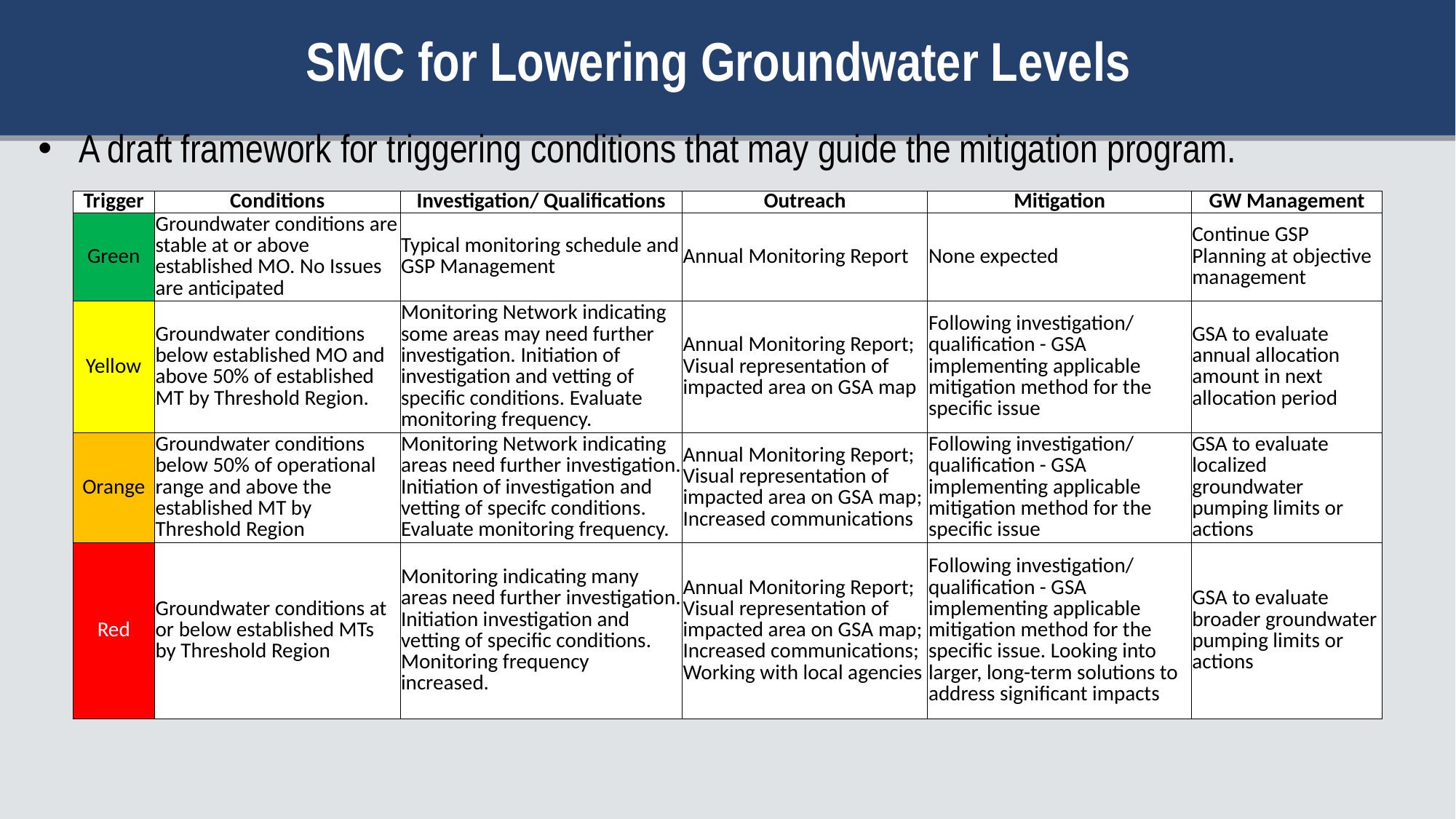

# SMC for Lowering Groundwater Levels
A draft framework for triggering conditions that may guide the mitigation program.
| Trigger | Conditions | Investigation/ Qualifications | Outreach | Mitigation | GW Management |
| --- | --- | --- | --- | --- | --- |
| Green | Groundwater conditions are stable at or above established MO. No Issues are anticipated | Typical monitoring schedule and GSP Management | Annual Monitoring Report | None expected | Continue GSP Planning at objective management |
| Yellow | Groundwater conditions below established MO and above 50% of established MT by Threshold Region. | Monitoring Network indicating some areas may need further investigation. Initiation of investigation and vetting of specific conditions. Evaluate monitoring frequency. | Annual Monitoring Report; Visual representation of impacted area on GSA map | Following investigation/ qualification - GSA implementing applicable mitigation method for the specific issue | GSA to evaluate annual allocation amount in next allocation period |
| Orange | Groundwater conditions below 50% of operational range and above the established MT by Threshold Region | Monitoring Network indicating areas need further investigation. Initiation of investigation and vetting of specifc conditions. Evaluate monitoring frequency. | Annual Monitoring Report; Visual representation of impacted area on GSA map; Increased communications | Following investigation/ qualification - GSA implementing applicable mitigation method for the specific issue | GSA to evaluate localized groundwater pumping limits or actions |
| Red | Groundwater conditions at or below established MTs by Threshold Region | Monitoring indicating many areas need further investigation. Initiation investigation and vetting of specific conditions. Monitoring frequency increased. | Annual Monitoring Report; Visual representation of impacted area on GSA map; Increased communications; Working with local agencies | Following investigation/ qualification - GSA implementing applicable mitigation method for the specific issue. Looking into larger, long-term solutions to address significant impacts | GSA to evaluate broader groundwater pumping limits or actions |